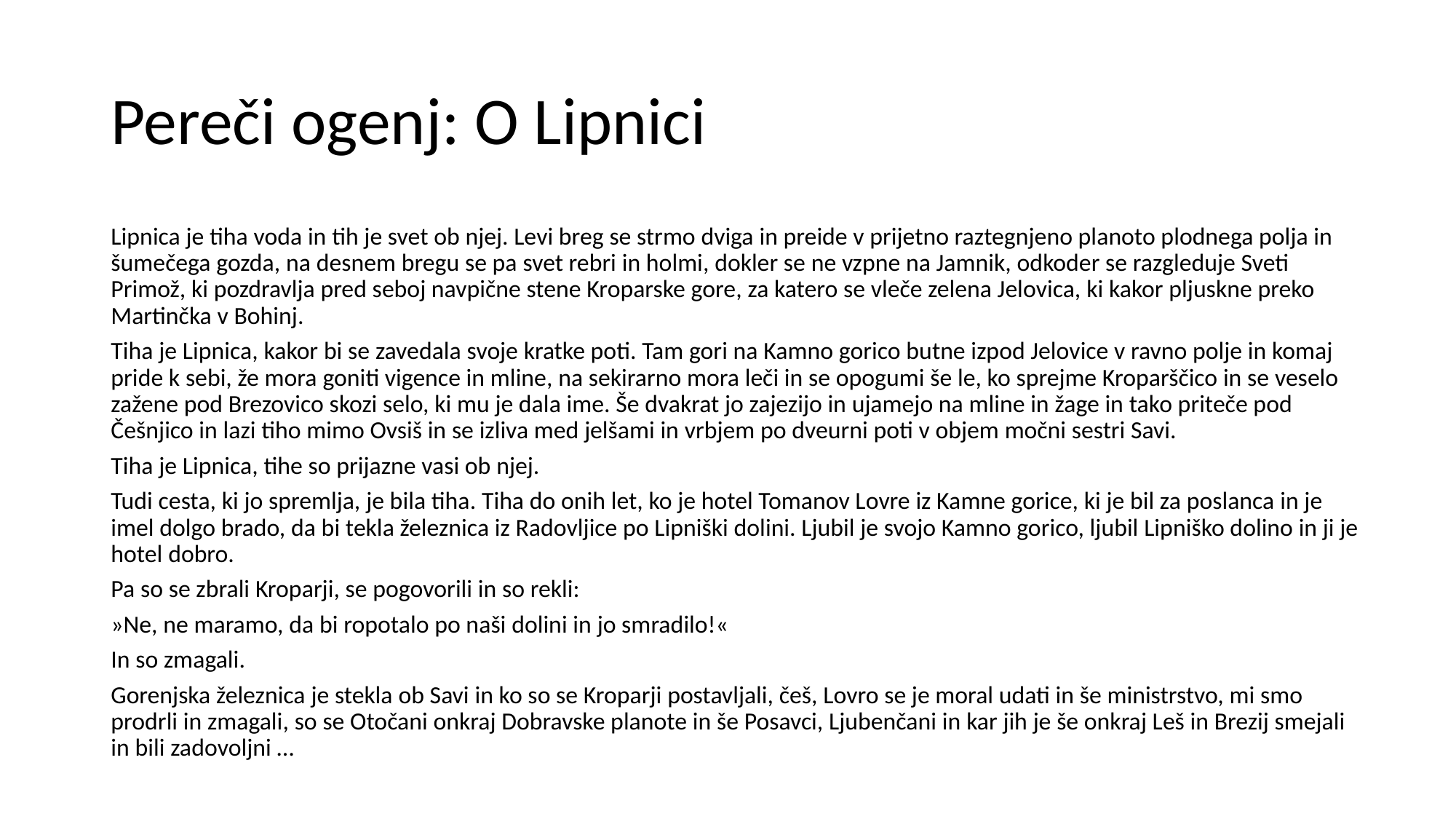

# Pereči ogenj: O Lipnici
Lipnica je tiha voda in tih je svet ob njej. Levi breg se strmo dviga in preide v prijetno raztegnjeno planoto plodnega polja in šumečega gozda, na desnem bregu se pa svet rebri in holmi, dokler se ne vzpne na Jamnik, odkoder se razgleduje Sveti Primož, ki pozdravlja pred seboj navpične stene Kroparske gore, za katero se vleče zelena Jelovica, ki kakor pljuskne preko Martinčka v Bohinj.
Tiha je Lipnica, kakor bi se zavedala svoje kratke poti. Tam gori na Kamno gorico butne izpod Jelovice v ravno polje in komaj pride k sebi, že mora goniti vigence in mline, na sekirarno mora leči in se opogumi še le, ko sprejme Kroparščico in se veselo zažene pod Brezovico skozi selo, ki mu je dala ime. Še dvakrat jo zajezijo in ujamejo na mline in žage in tako priteče pod Češnjico in lazi tiho mimo Ovsiš in se izliva med jelšami in vrbjem po dveurni poti v objem močni sestri Savi.
Tiha je Lipnica, tihe so prijazne vasi ob njej.
Tudi cesta, ki jo spremlja, je bila tiha. Tiha do onih let, ko je hotel Tomanov Lovre iz Kamne gorice, ki je bil za poslanca in je imel dolgo brado, da bi tekla železnica iz Radovljice po Lipniški dolini. Ljubil je svojo Kamno gorico, ljubil Lipniško dolino in ji je hotel dobro.
Pa so se zbrali Kroparji, se pogovorili in so rekli:
»Ne, ne maramo, da bi ropotalo po naši dolini in jo smradilo!«
In so zmagali.
Gorenjska železnica je stekla ob Savi in ko so se Kroparji postavljali, češ, Lovro se je moral udati in še ministrstvo, mi smo prodrli in zmagali, so se Otočani onkraj Dobravske planote in še Posavci, Ljubenčani in kar jih je še onkraj Leš in Brezij smejali in bili zadovoljni …